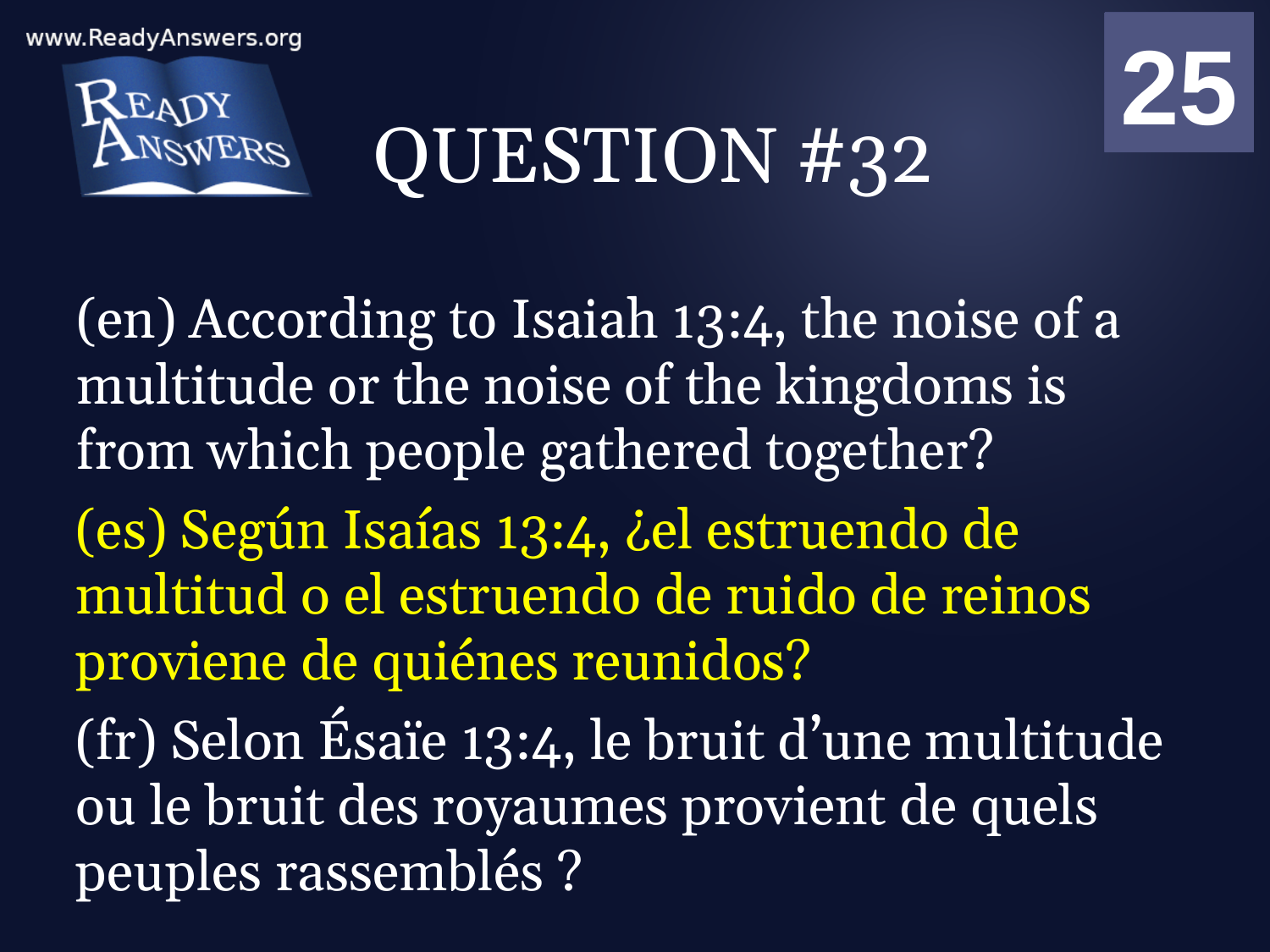

01
02
03
04
05
06
07
08
09
10
11
12
13
14
15
16
17
18
19
20
21
22
23
24
25
00
# QUESTION #32
(en) According to Isaiah 13:4, the noise of a multitude or the noise of the kingdoms is from which people gathered together?
(es) Según Isaías 13:4, ¿el estruendo de multitud o el estruendo de ruido de reinos proviene de quiénes reunidos?
(fr) Selon Ésaïe 13:4, le bruit d’une multitude ou le bruit des royaumes provient de quels peuples rassemblés ?